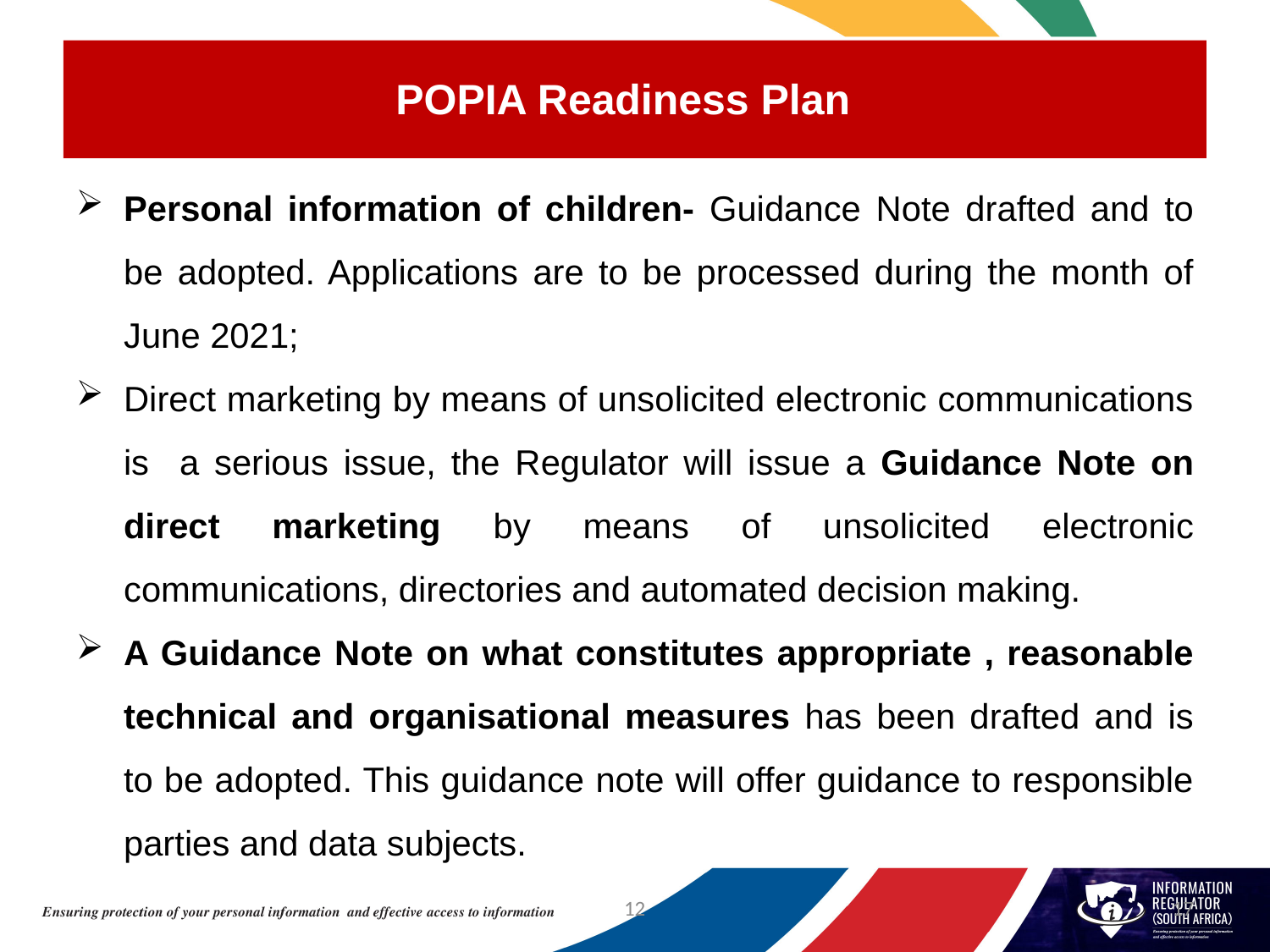

POPIA Readiness Plan

Personal information of children- Guidance Note drafted and to be adopted. Applications are to be processed during the month of June 2021;
Direct marketing by means of unsolicited electronic communications is  a serious issue, the Regulator will issue a Guidance Note on direct marketing by means of unsolicited electronic communications, directories and automated decision making.
A Guidance Note on what constitutes appropriate , reasonable technical and organisational measures has been drafted and is to be adopted. This guidance note will offer guidance to responsible parties and data subjects.

12
17